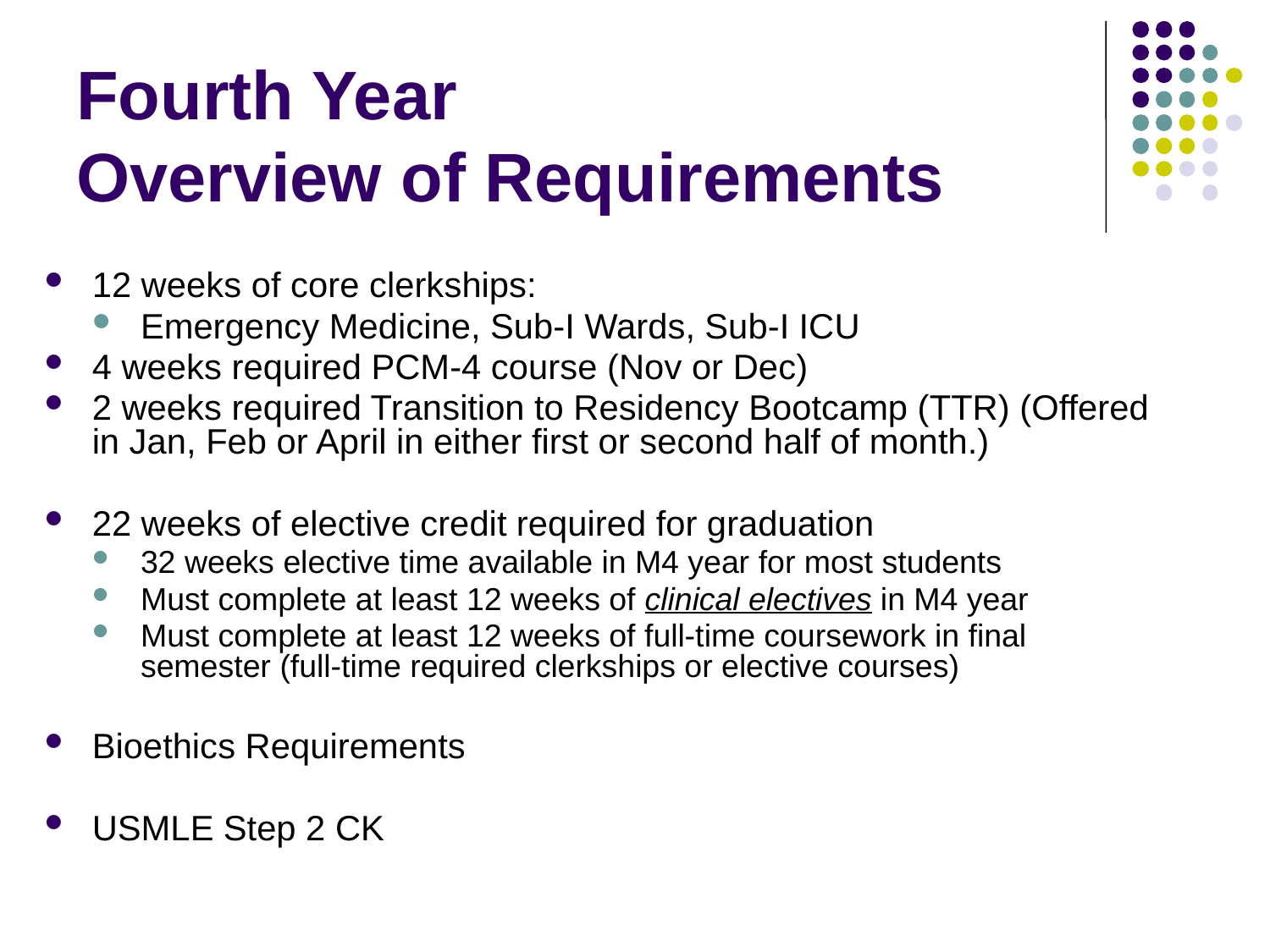

# Fourth Year Overview of Requirements
12 weeks of core clerkships:
Emergency Medicine, Sub-I Wards, Sub-I ICU
4 weeks required PCM-4 course (Nov or Dec)
2 weeks required Transition to Residency Bootcamp (TTR) (Offered in Jan, Feb or April in either first or second half of month.)

22 weeks of elective credit required for graduation
32 weeks elective time available in M4 year for most students
Must complete at least 12 weeks of clinical electives in M4 year
Must complete at least 12 weeks of full-time coursework in final semester (full-time required clerkships or elective courses)

Bioethics Requirements

USMLE Step 2 CK